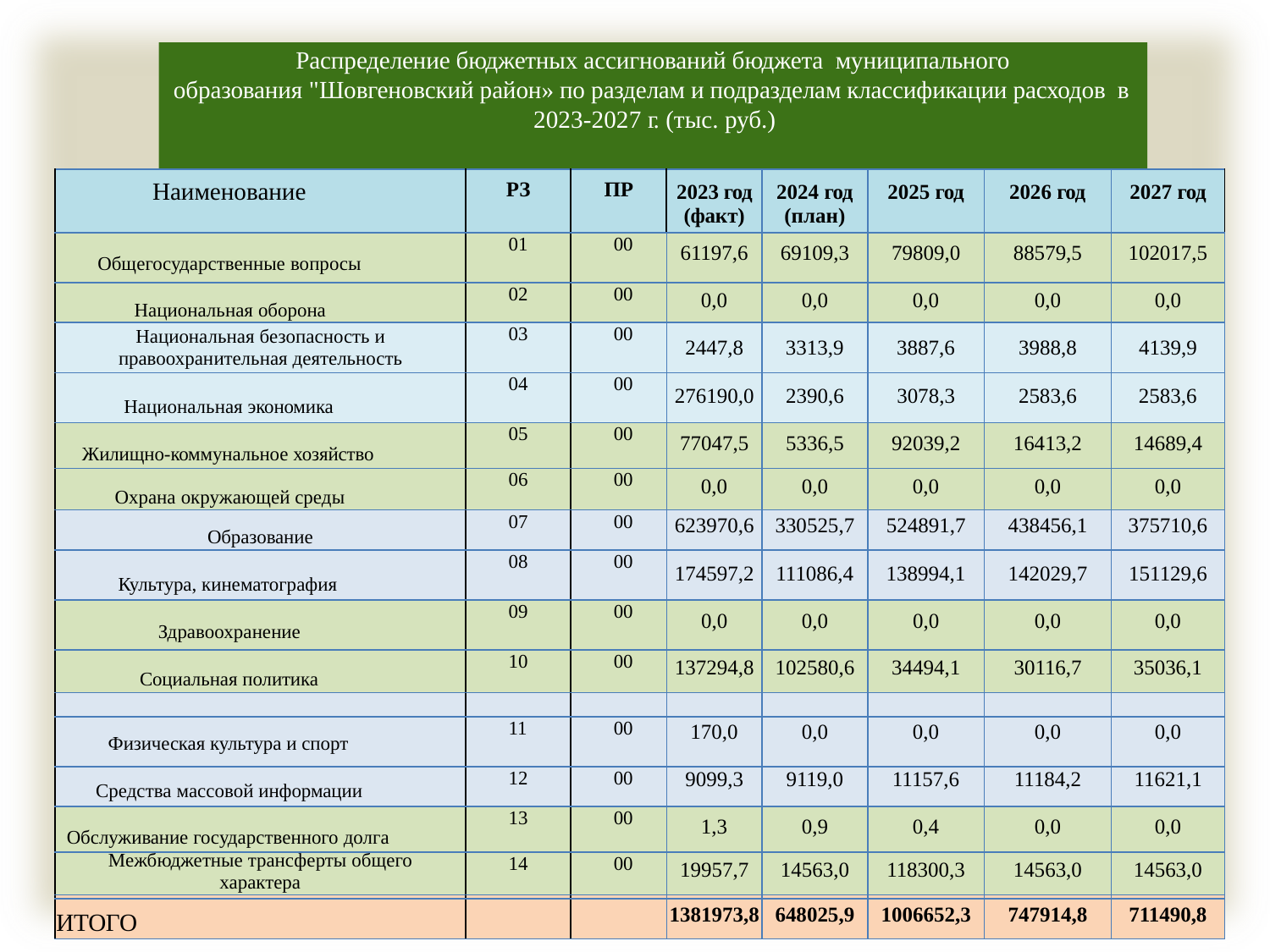

# Распределение бюджетных ассигнований бюджета  муниципального образования "Шовгеновский район» по разделам и подразделам классификации расходов  в  2023-2027 г. (тыс. руб.)
| Наименование | РЗ | ПР | 2023 год (факт) | 2024 год (план) | 2025 год | 2026 год | 2027 год |
| --- | --- | --- | --- | --- | --- | --- | --- |
| Общегосударственные вопросы | 01 | 00 | 61197,6 | 69109,3 | 79809,0 | 88579,5 | 102017,5 |
| Национальная оборона | 02 | 00 | 0,0 | 0,0 | 0,0 | 0,0 | 0,0 |
| Национальная безопасность и правоохранительная деятельность | 03 | 00 | 2447,8 | 3313,9 | 3887,6 | 3988,8 | 4139,9 |
| Национальная экономика | 04 | 00 | 276190,0 | 2390,6 | 3078,3 | 2583,6 | 2583,6 |
| Жилищно-коммунальное хозяйство | 05 | 00 | 77047,5 | 5336,5 | 92039,2 | 16413,2 | 14689,4 |
| Охрана окружающей среды | 06 | 00 | 0,0 | 0,0 | 0,0 | 0,0 | 0,0 |
| Образование | 07 | 00 | 623970,6 | 330525,7 | 524891,7 | 438456,1 | 375710,6 |
| Культура, кинематография | 08 | 00 | 174597,2 | 111086,4 | 138994,1 | 142029,7 | 151129,6 |
| Здравоохранение | 09 | 00 | 0,0 | 0,0 | 0,0 | 0,0 | 0,0 |
| Социальная политика | 10 | 00 | 137294,8 | 102580,6 | 34494,1 | 30116,7 | 35036,1 |
|  |  |  |  |  |  |  |  |
| Физическая культура и спорт | 11 | 00 | 170,0 | 0,0 | 0,0 | 0,0 | 0,0 |
| Средства массовой информации | 12 | 00 | 9099,3 | 9119,0 | 11157,6 | 11184,2 | 11621,1 |
| Обслуживание государственного долга | 13 | 00 | 1,3 | 0,9 | 0,4 | 0,0 | 0,0 |
| Межбюджетные трансферты общего характера | 14 | 00 | 19957,7 | 14563,0 | 118300,3 | 14563,0 | 14563,0 |
|  |  |  |  |  |  |  |  |
| ИТОГО |  |  | 1381973,8 | 648025,9 | 1006652,3 | 747914,8 | 711490,8 |